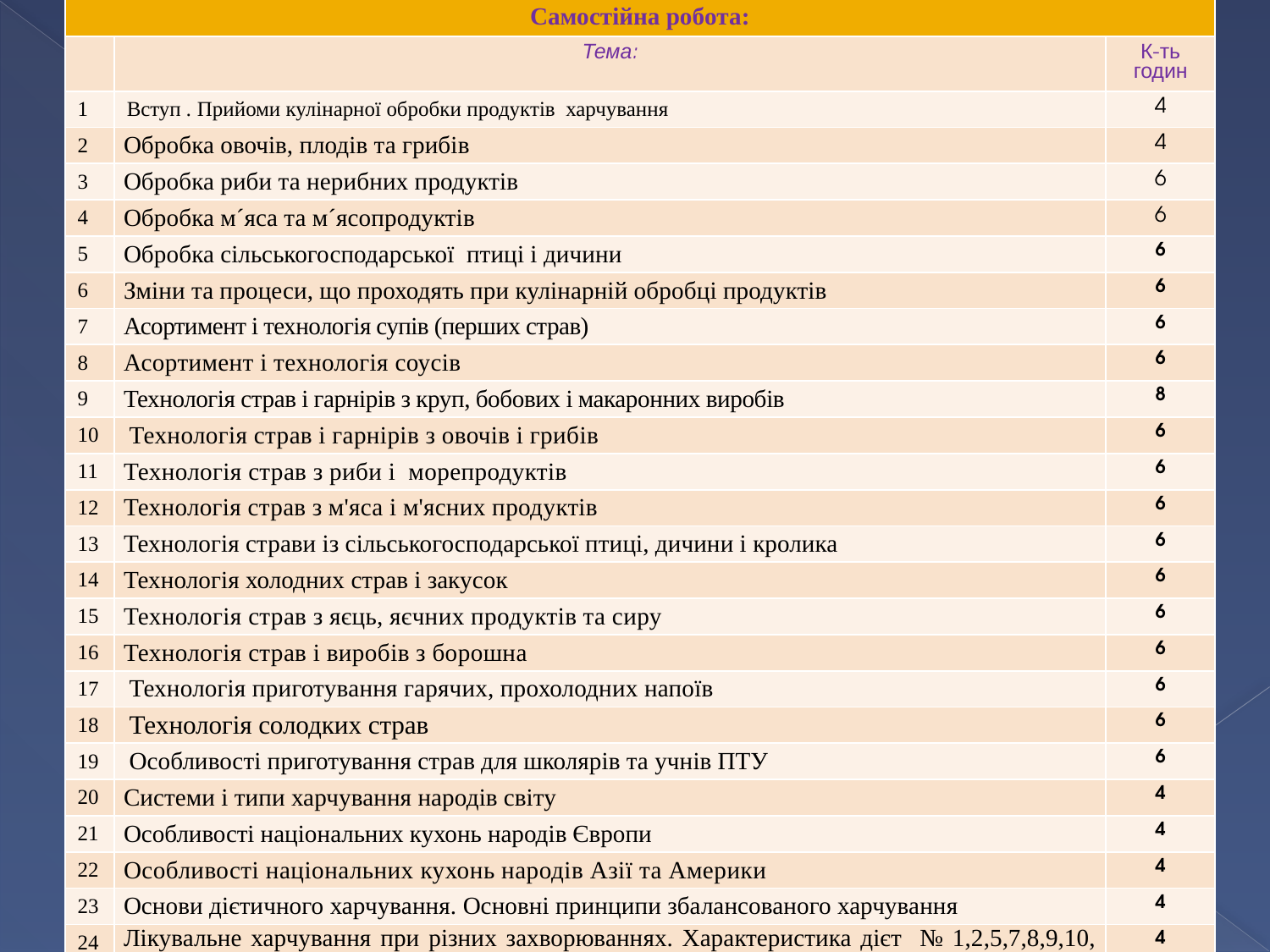

| Самостійна робота: |  |  |
| --- | --- | --- |
|  | Тема: | К-ть годин |
| 1 | Вступ . Прийоми кулінарної обробки продуктів харчування | 4 |
| 2 | Обробка овочів, плодів та грибів | 4 |
| 3 | Обробка риби та нерибних продуктів | 6 |
| 4 | Обробка м´яса та м´ясопродуктів | 6 |
| 5 | Обробка сільськогосподарської птиці і дичини | 6 |
| 6 | Зміни та процеси, що проходять при кулінарній обробці продуктів | 6 |
| 7 | Асортимент і технологія супів (перших страв) | 6 |
| 8 | Асортимент і технологія соусів | 6 |
| 9 | Технологія страв і гарнірів з круп, бобових і макаронних виробів | 8 |
| 10 | Технологія страв і гарнірів з овочів і грибів | 6 |
| 11 | Технологія страв з риби і морепродуктів | 6 |
| 12 | Технологія страв з м'яса і м'ясних продуктів | 6 |
| 13 | Технологія страви із сільськогосподарської птиці, дичини і кролика | 6 |
| 14 | Технологія холодних страв і закусок | 6 |
| 15 | Технологія страв з яєць, яєчних продуктів та сиру | 6 |
| 16 | Технологія страв і виробів з борошна | 6 |
| 17 | Технологія приготування гарячих, прохолодних напоїв | 6 |
| 18 | Технологія солодких страв | 6 |
| 19 | Особливості приготування страв для школярів та учнів ПТУ | 6 |
| 20 | Системи і типи харчування народів світу | 4 |
| 21 | Особливості національних кухонь народів Європи | 4 |
| 22 | Особливості національних кухонь народів Азії та Америки | 4 |
| 23 | Основи дієтичного харчування. Основні принципи збалансованого харчування | 4 |
| 24 | Лікувальне харчування при різних захворюваннях. Характеристика дієт № 1,2,5,7,8,9,10, 11,15 | 4 |
|  | Всього годин | 132 |